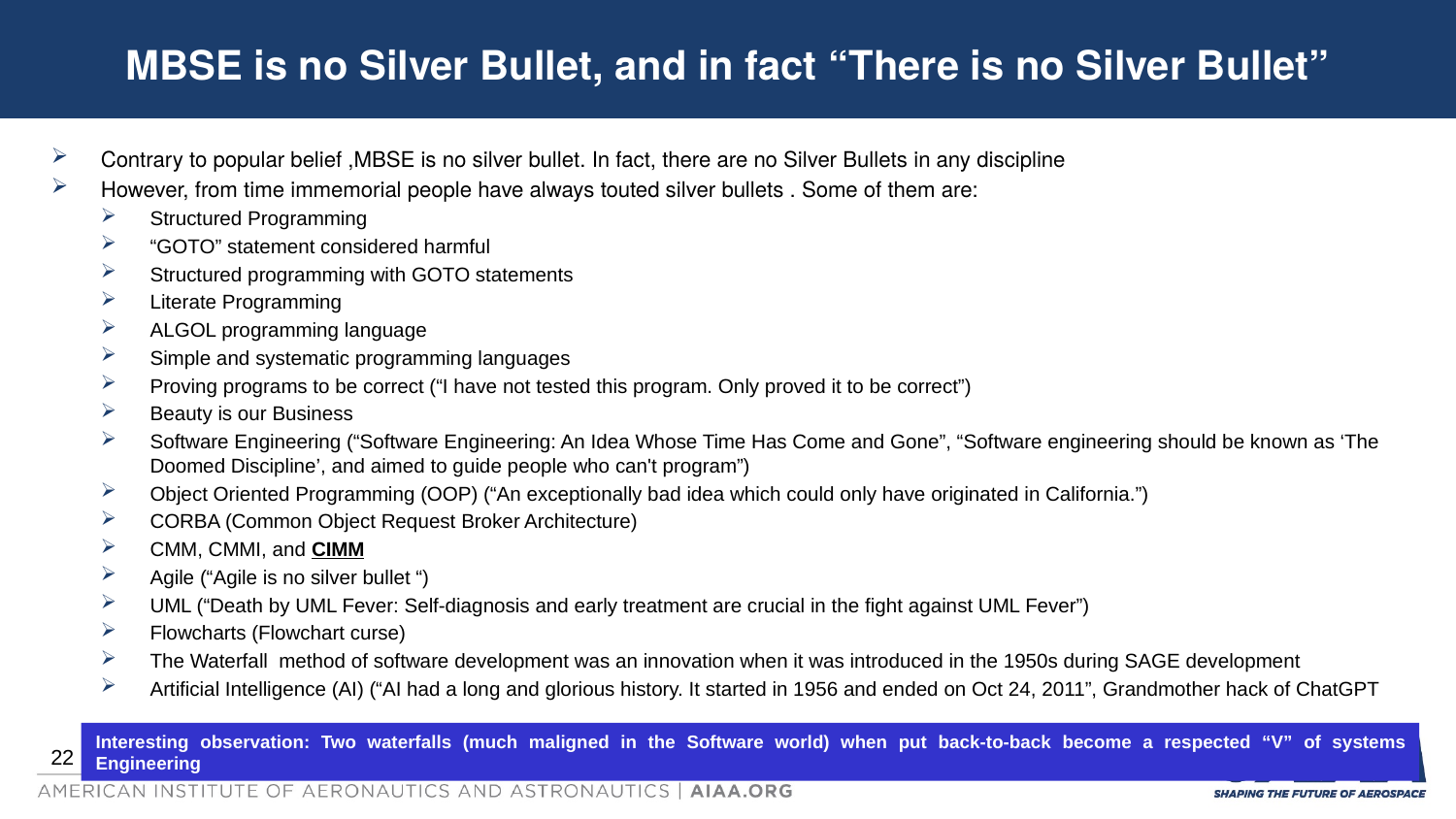

# MBSE is no Silver Bullet, and in fact “There is no Silver Bullet”
Contrary to popular belief ,MBSE is no silver bullet. In fact, there are no Silver Bullets in any discipline
However, from time immemorial people have always touted silver bullets . Some of them are:
Structured Programming
“GOTO” statement considered harmful
Structured programming with GOTO statements
Literate Programming
ALGOL programming language
Simple and systematic programming languages
Proving programs to be correct (“I have not tested this program. Only proved it to be correct”)
Beauty is our Business
Software Engineering (“Software Engineering: An Idea Whose Time Has Come and Gone”, “Software engineering should be known as ‘The Doomed Discipline’, and aimed to guide people who can't program”)
Object Oriented Programming (OOP) (“An exceptionally bad idea which could only have originated in California.”)
CORBA (Common Object Request Broker Architecture)
CMM, CMMI, and CIMM
Agile (“Agile is no silver bullet “)
UML (“Death by UML Fever: Self-diagnosis and early treatment are crucial in the fight against UML Fever”)
Flowcharts (Flowchart curse)
The Waterfall  method of software development was an innovation when it was introduced in the 1950s during SAGE development
Artificial Intelligence (AI) (“AI had a long and glorious history. It started in 1956 and ended on Oct 24, 2011”, Grandmother hack of ChatGPT

Interesting observation: Two waterfalls (much maligned in the Software world) when put back-to-back become a respected “V” of systems Engineering
22